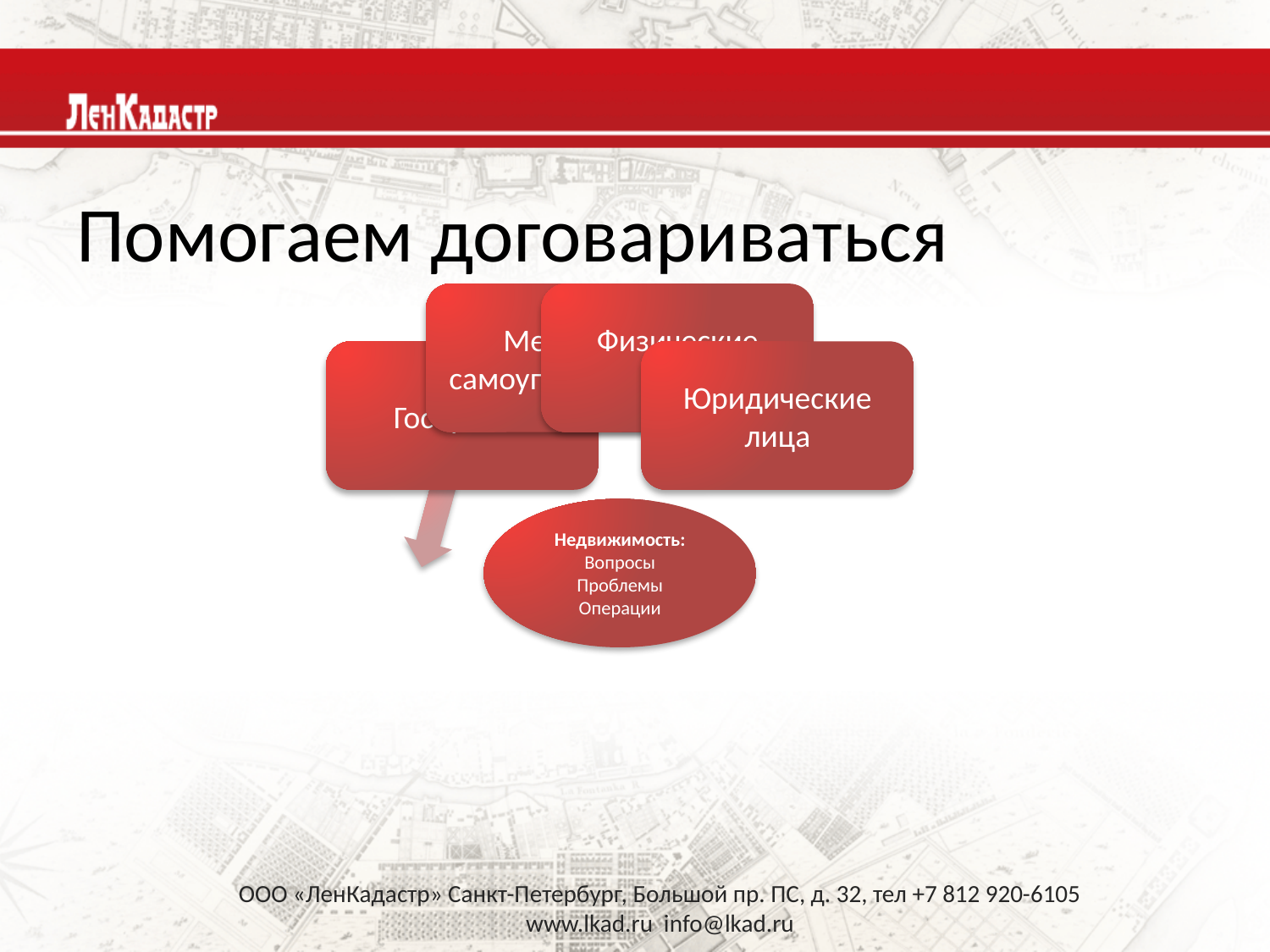

# Помогаем договариваться
Недвижимость:
Вопросы
Проблемы
Операции
Госорганы
ООО «ЛенКадастр» Санкт-Петербург, Большой пр. ПС, д. 32, тел +7 812 920-6105
www.lkad.ru  info@lkad.ru